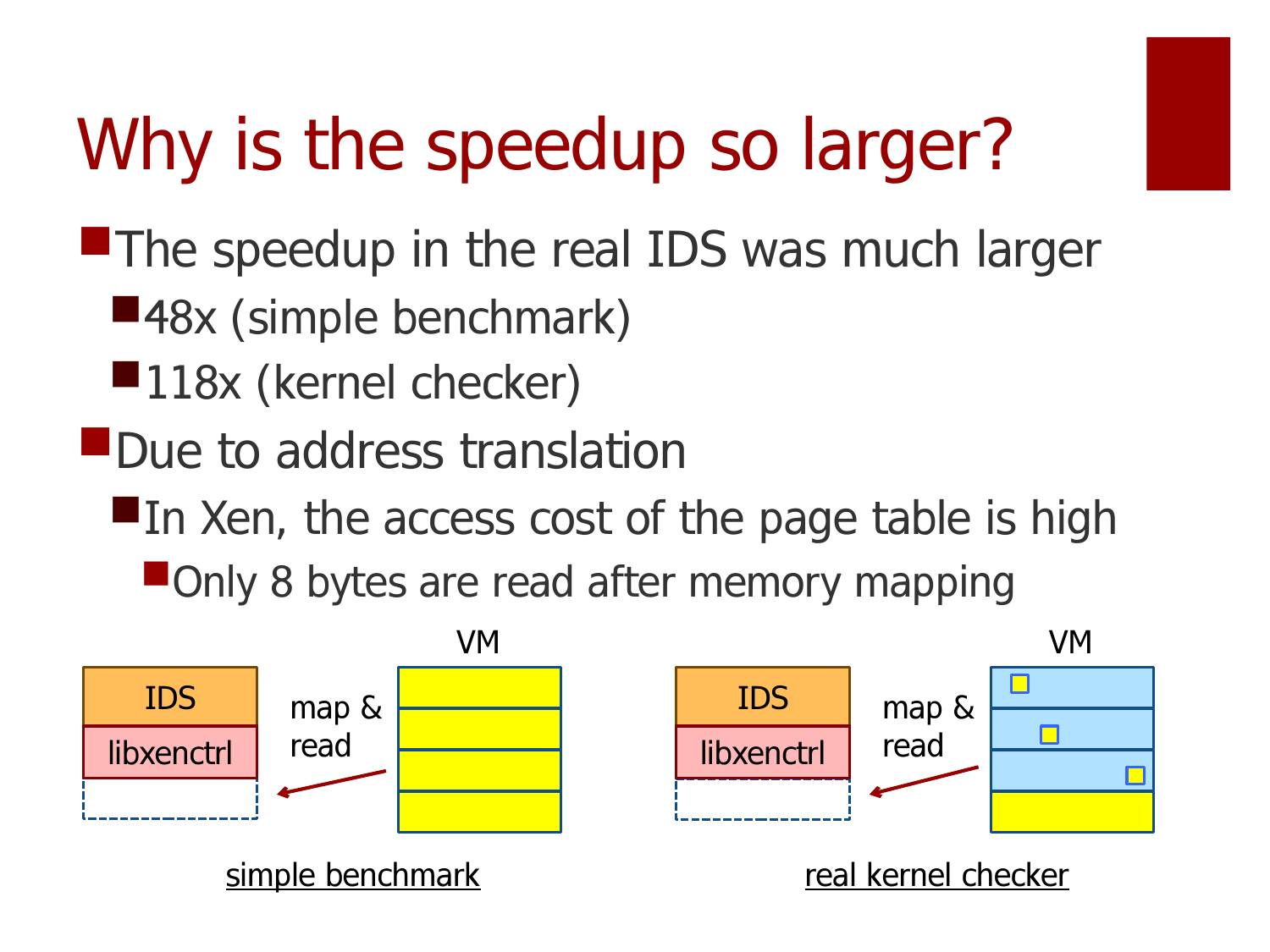

# Why is the speedup so larger?
The speedup in the real IDS was much larger
48x (simple benchmark)
118x (kernel checker)
Due to address translation
In Xen, the access cost of the page table is high
Only 8 bytes are read after memory mapping
VM
VM
IDS

IDS

map &
read
map &
read

libxenctrl
libxenctrl

simple benchmark
real kernel checker